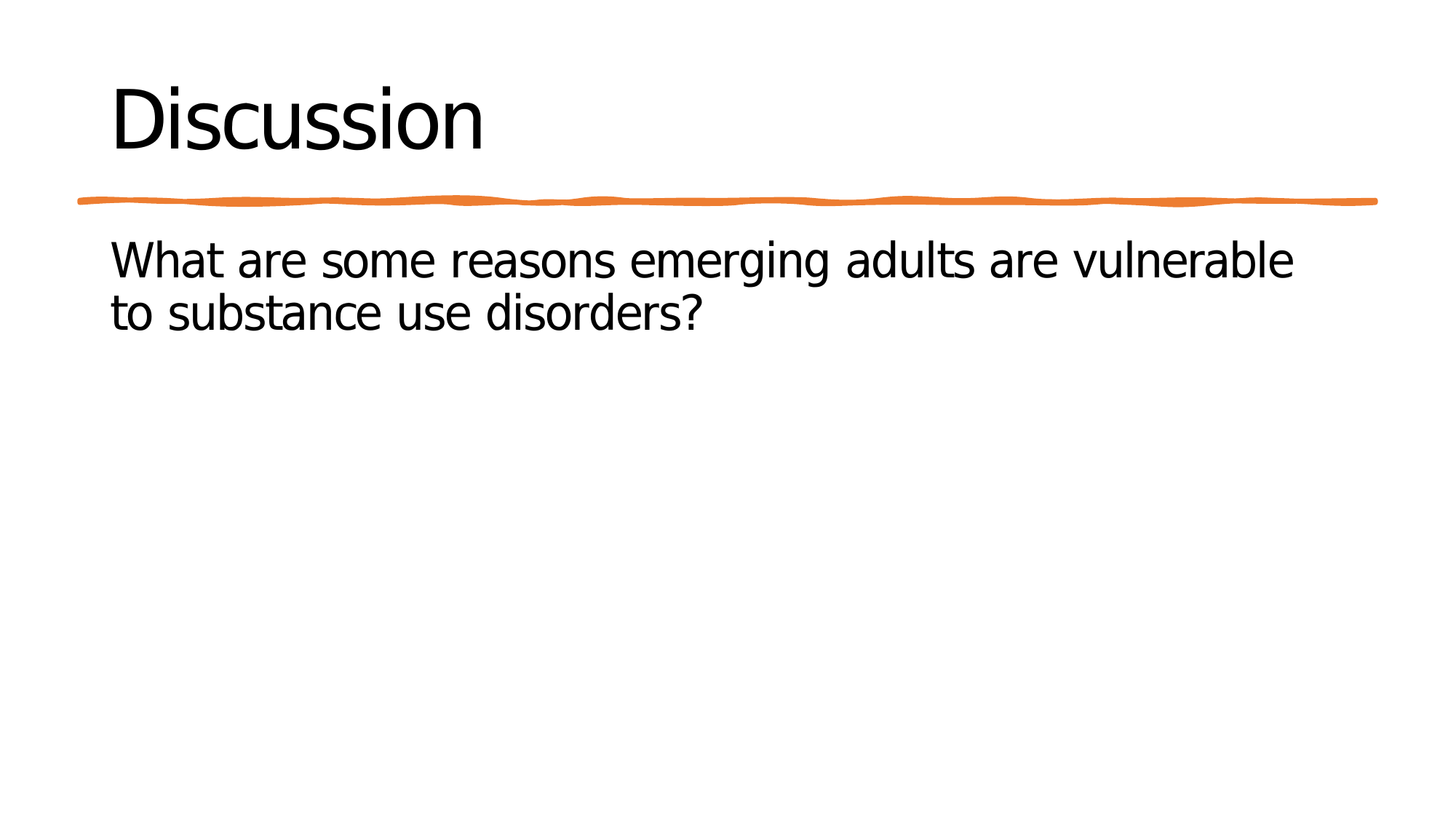

# Discussion

What are some reasons emerging adults are vulnerable to substance use disorders?